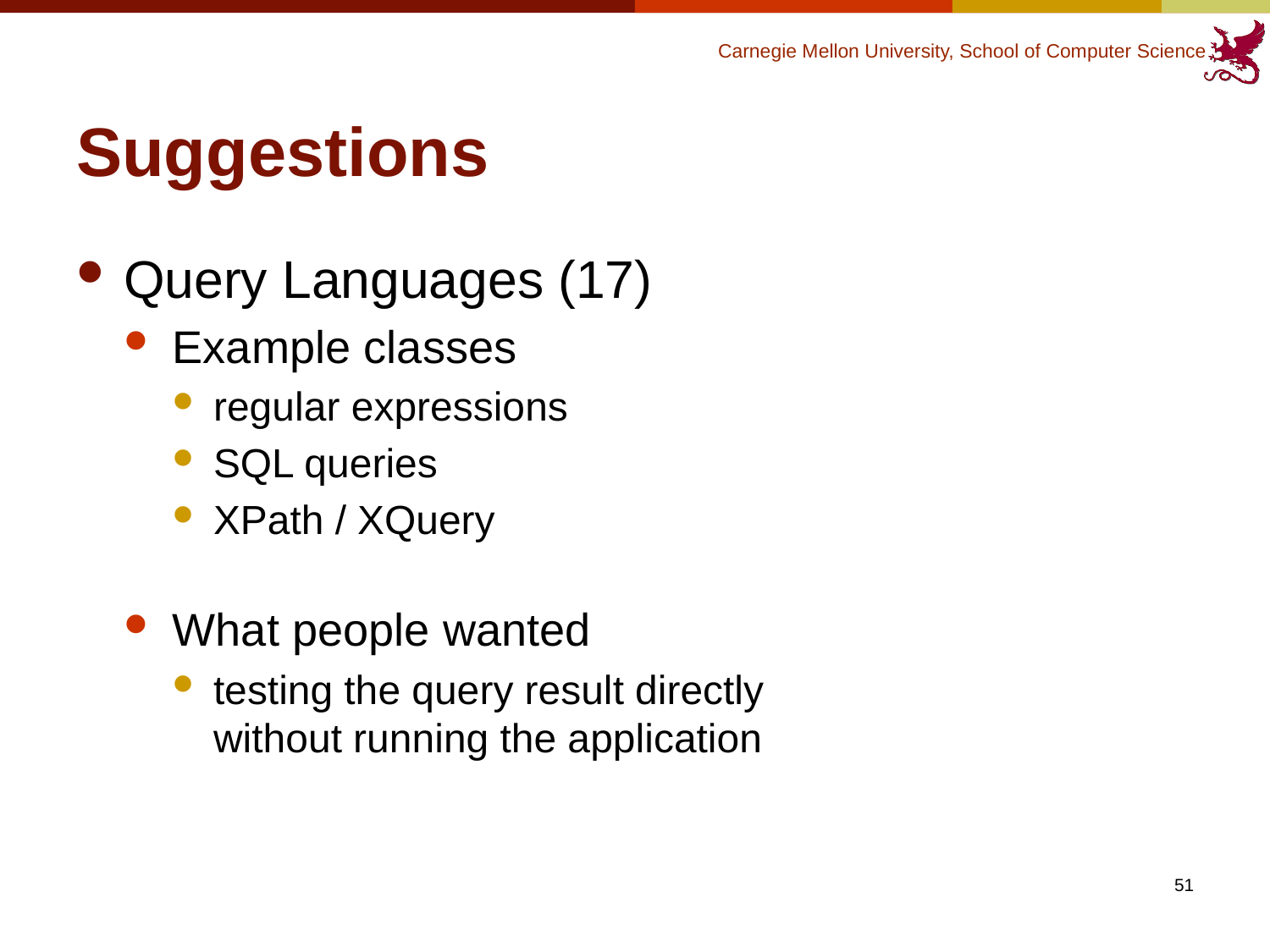

# Suggestions
Query Languages (17)
Example classes
regular expressions
SQL queries
XPath / XQuery
What people wanted
testing the query result directly
without running the application
51